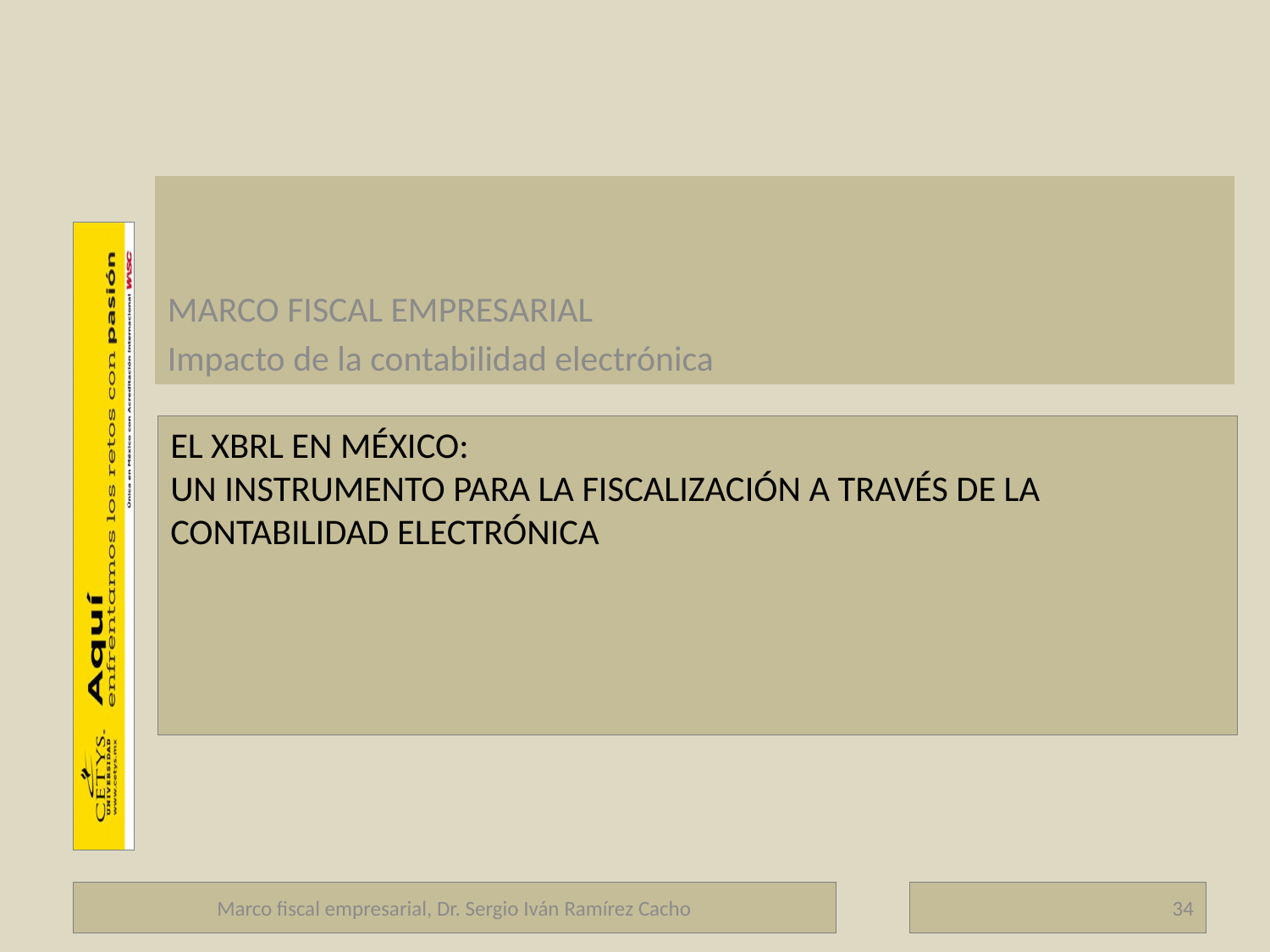

MARCO FISCAL EMPRESARIAL
Impacto de la contabilidad electrónica
# EL XBRL EN MÉXICO: UN INSTRUMENTO PARA LA FISCALIZACIÓN A TRAVÉS DE LA CONTABILIDAD ELECTRÓNICA
Marco fiscal empresarial, Dr. Sergio Iván Ramírez Cacho
34